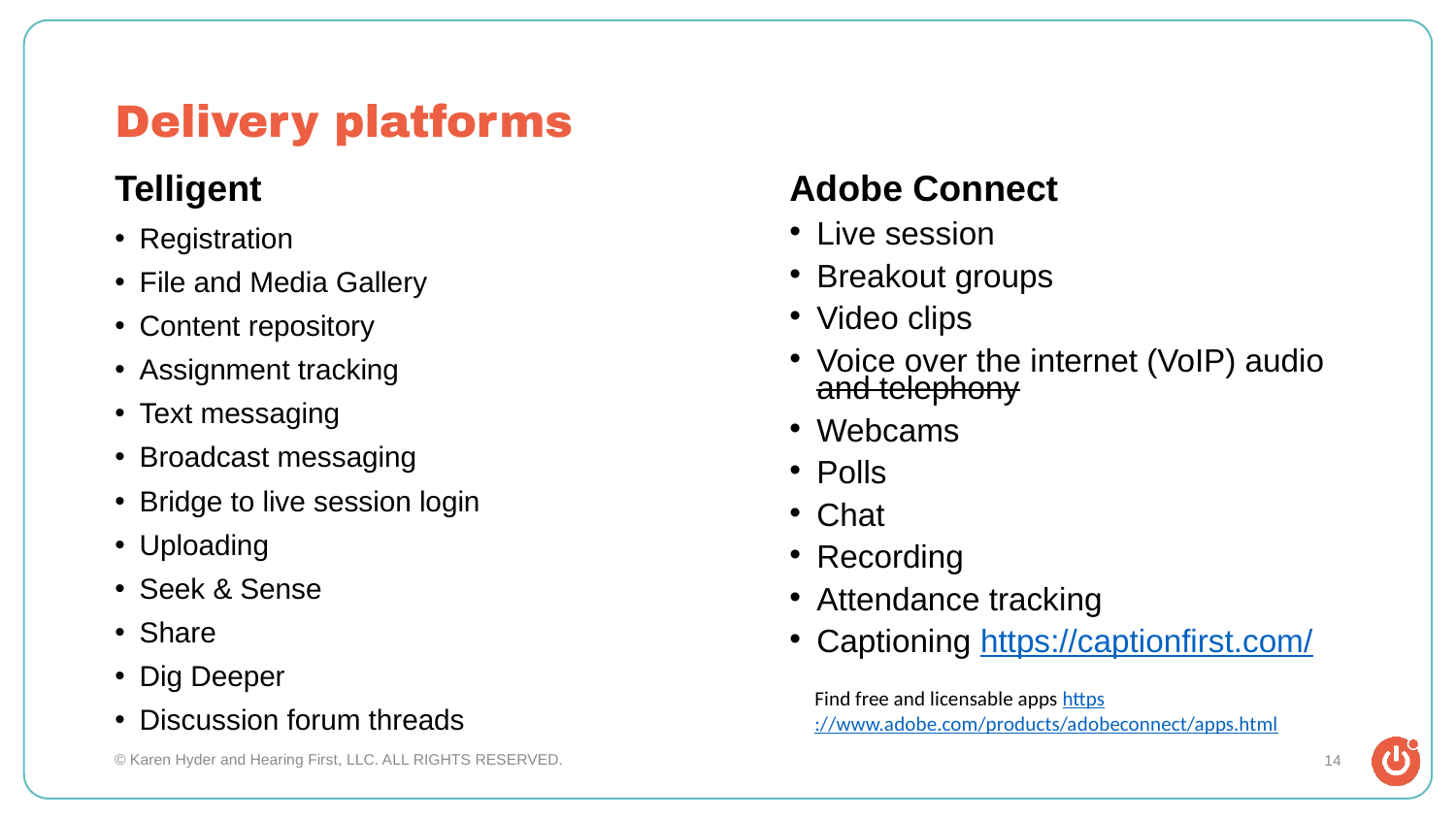

# Delivery platforms
Telligent
Adobe Connect
Registration
File and Media Gallery
Content repository
Assignment tracking
Text messaging
Broadcast messaging
Bridge to live session login
Uploading
Seek & Sense
Share
Dig Deeper
Discussion forum threads

Live session
Breakout groups
Video clips
Voice over the internet (VoIP) audio and telephony
Webcams
Polls
Chat
Recording
Attendance tracking
Captioning https://captionfirst.com/

Find free and licensable apps https://www.adobe.com/products/adobeconnect/apps.html
© Karen Hyder and Hearing First, LLC. ALL RIGHTS RESERVED.
14